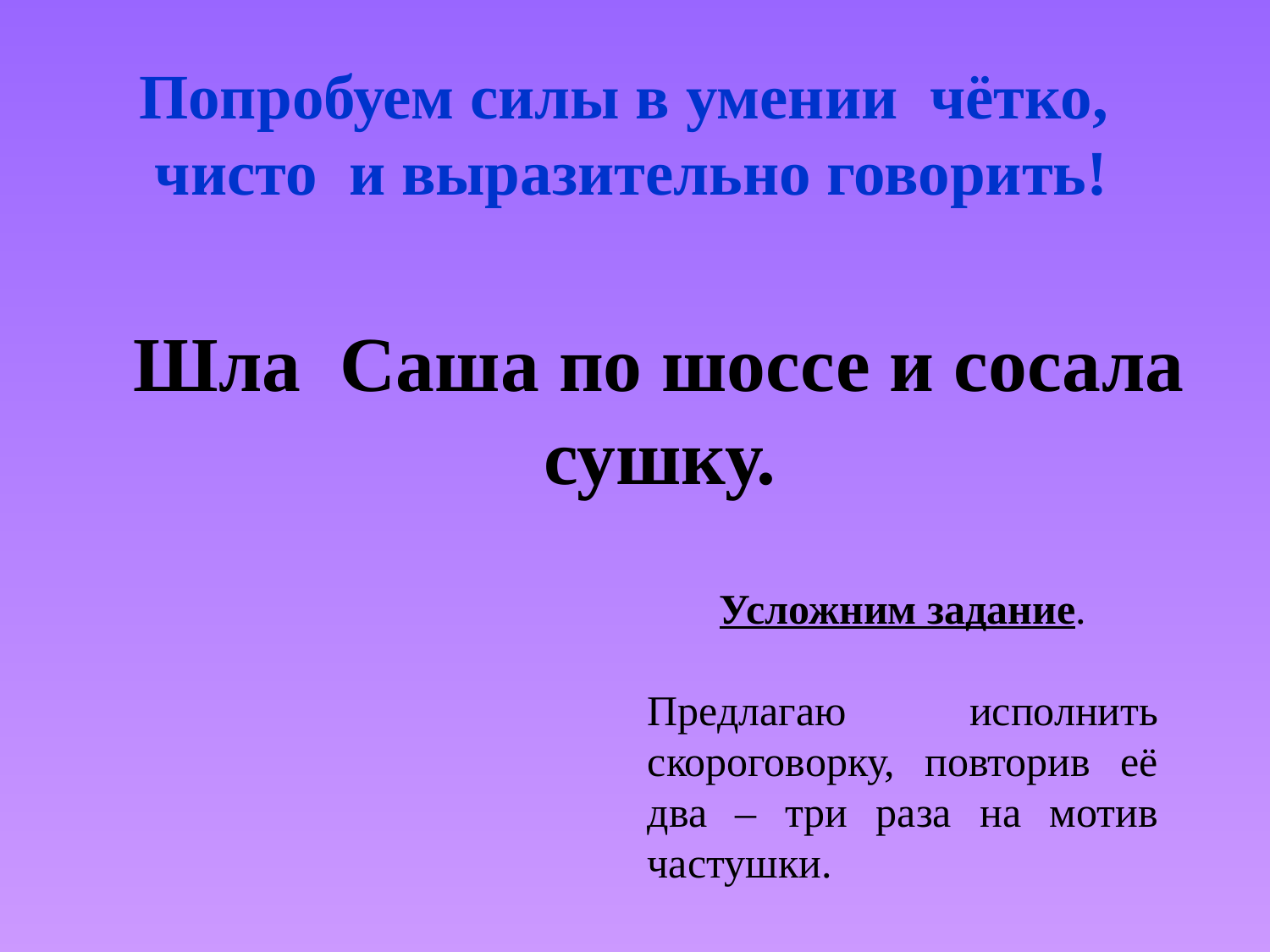

Попробуем силы в умении  чётко,
чисто  и выразительно говорить!
Шла  Саша по шоссе и сосала сушку.
Усложним задание.

Предлагаю исполнить скороговорку, повторив её два – три раза на мотив частушки.